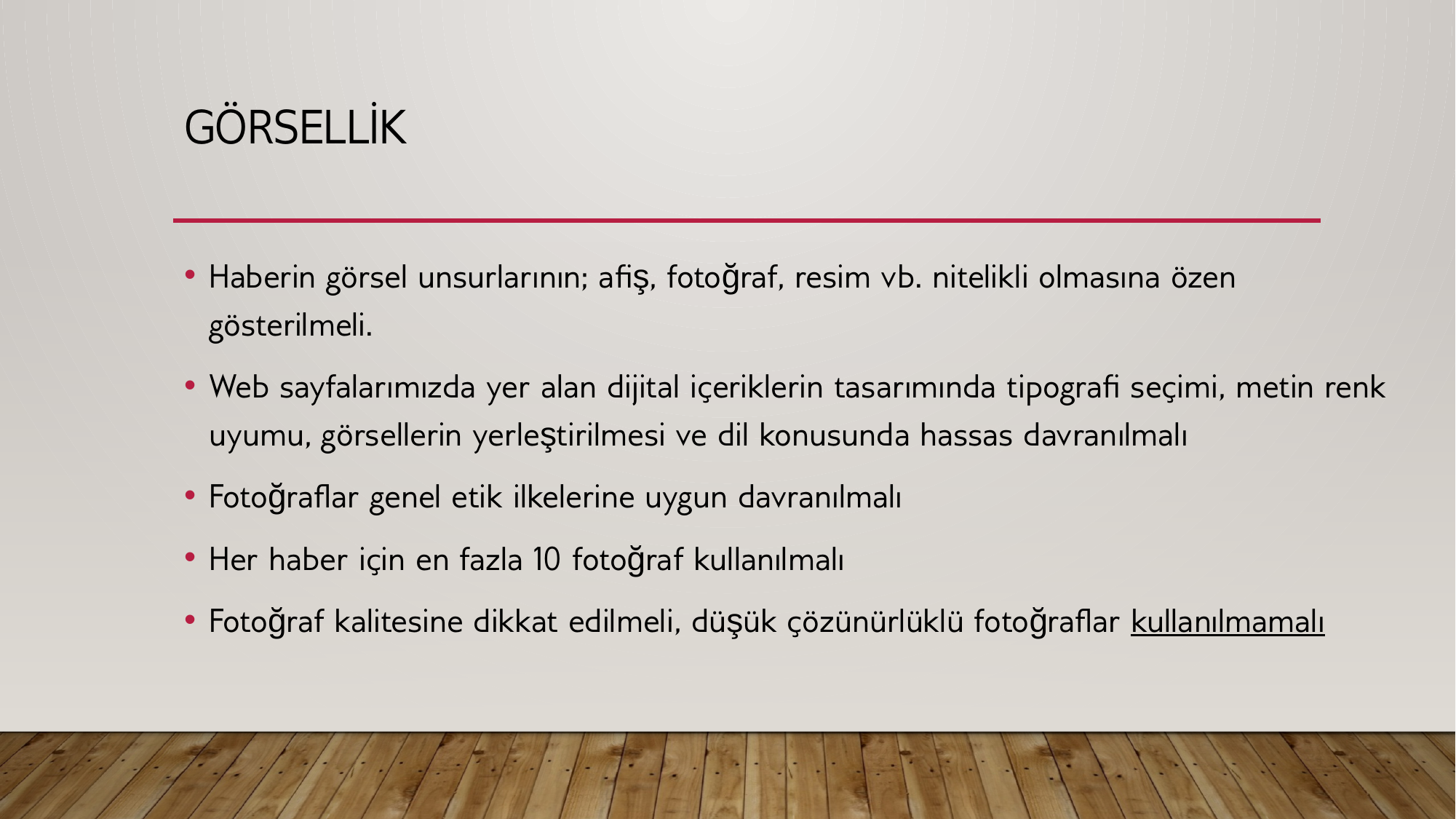

# GÖRSELLİK
Haberin görsel unsurlarının; afiş, fotoğraf, resim vb. nitelikli olmasına özen gösterilmeli.
Web sayfalarımızda yer alan dijital içeriklerin tasarımında tipografi seçimi, metin renk uyumu, görsellerin yerleştirilmesi ve dil konusunda hassas davranılmalı
Fotoğraflar genel etik ilkelerine uygun davranılmalı
Her haber için en fazla 10 fotoğraf kullanılmalı
Fotoğraf kalitesine dikkat edilmeli, düşük çözünürlüklü fotoğraflar kullanılmamalı